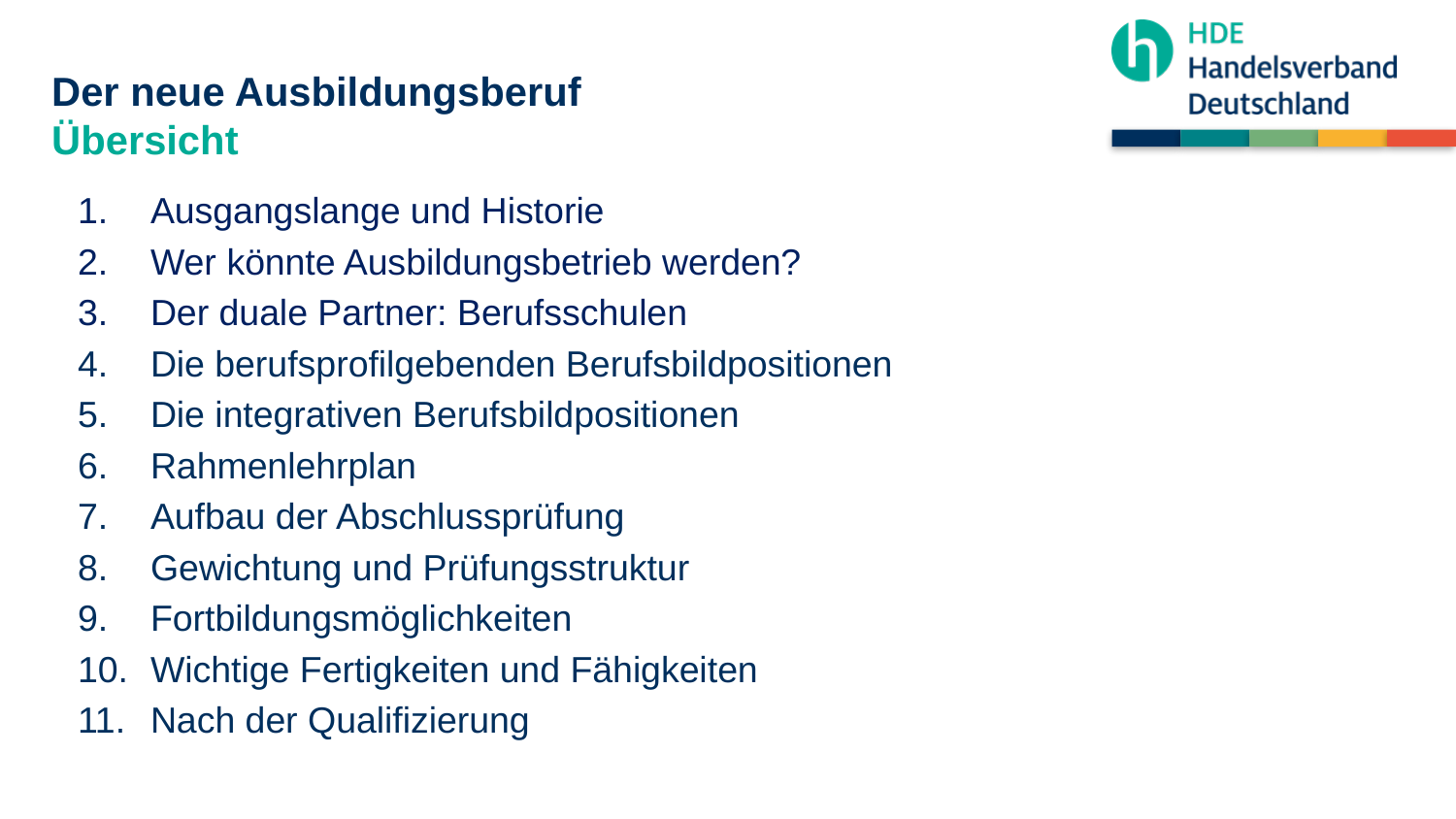

# Der neue Ausbildungsberuf Übersicht
Ausgangslange und Historie
Wer könnte Ausbildungsbetrieb werden?
Der duale Partner: Berufsschulen
Die berufsprofilgebenden Berufsbildpositionen
Die integrativen Berufsbildpositionen
Rahmenlehrplan
Aufbau der Abschlussprüfung
Gewichtung und Prüfungsstruktur
Fortbildungsmöglichkeiten
Wichtige Fertigkeiten und Fähigkeiten
Nach der Qualifizierung